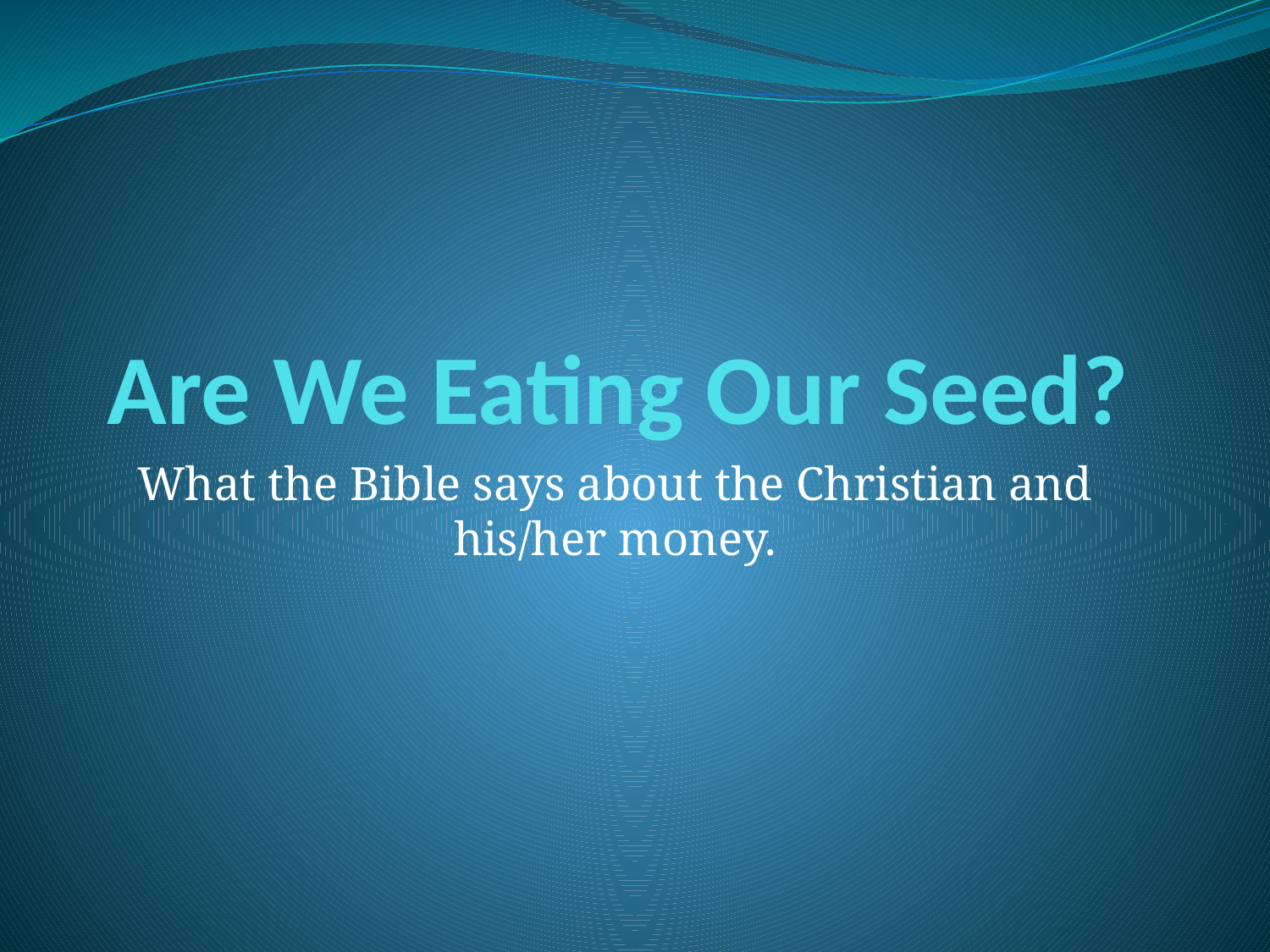

# Are We Eating Our Seed?
What the Bible says about the Christian and his/her money.